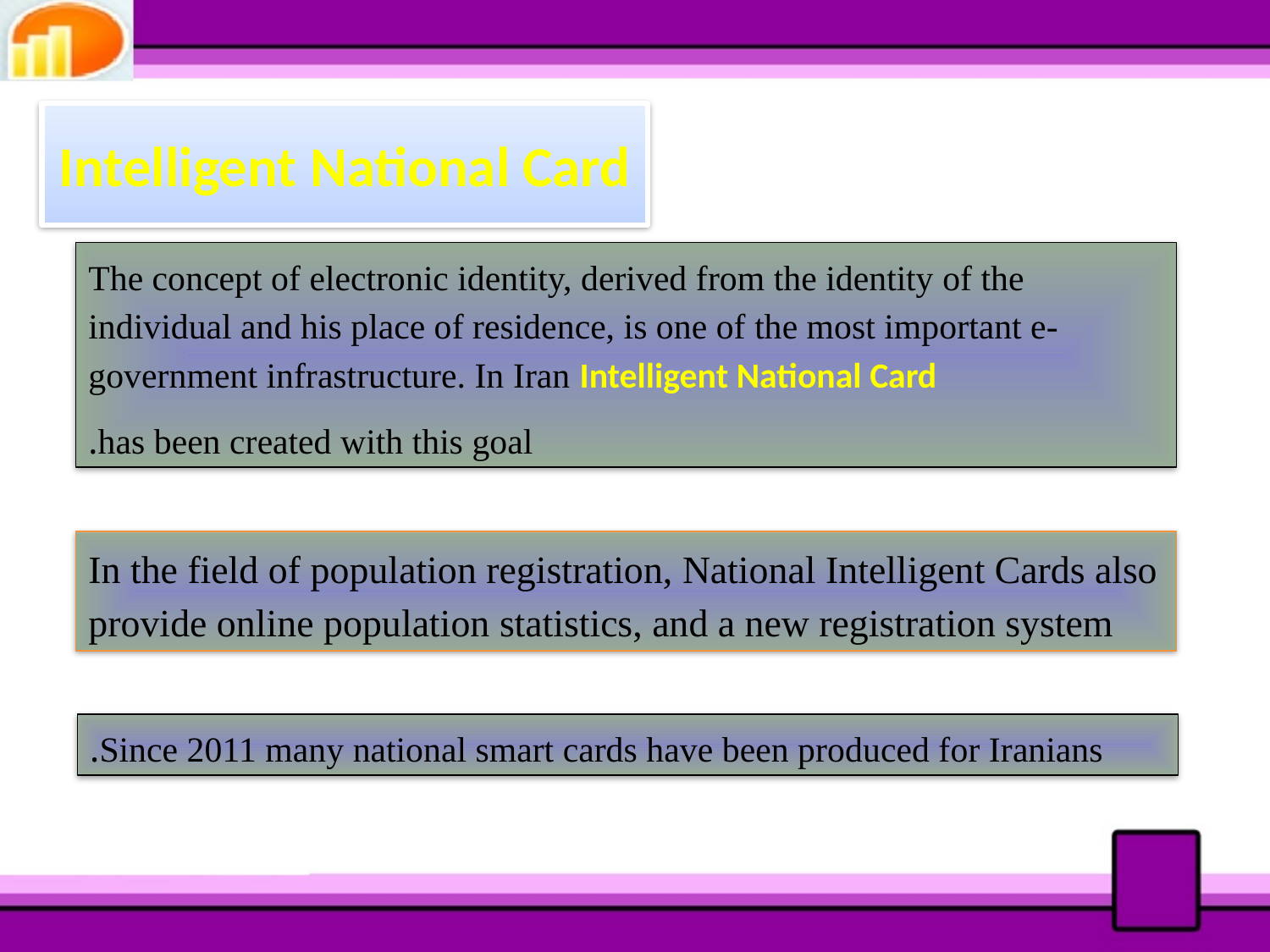

Intelligent National Card
The concept of electronic identity, derived from the identity of the individual and his place of residence, is one of the most important e-government infrastructure. In Iran Intelligent National Card
 has been created with this goal.
In the field of population registration, National Intelligent Cards also provide online population statistics, and a new registration system
Since 2011 many national smart cards have been produced for Iranians.